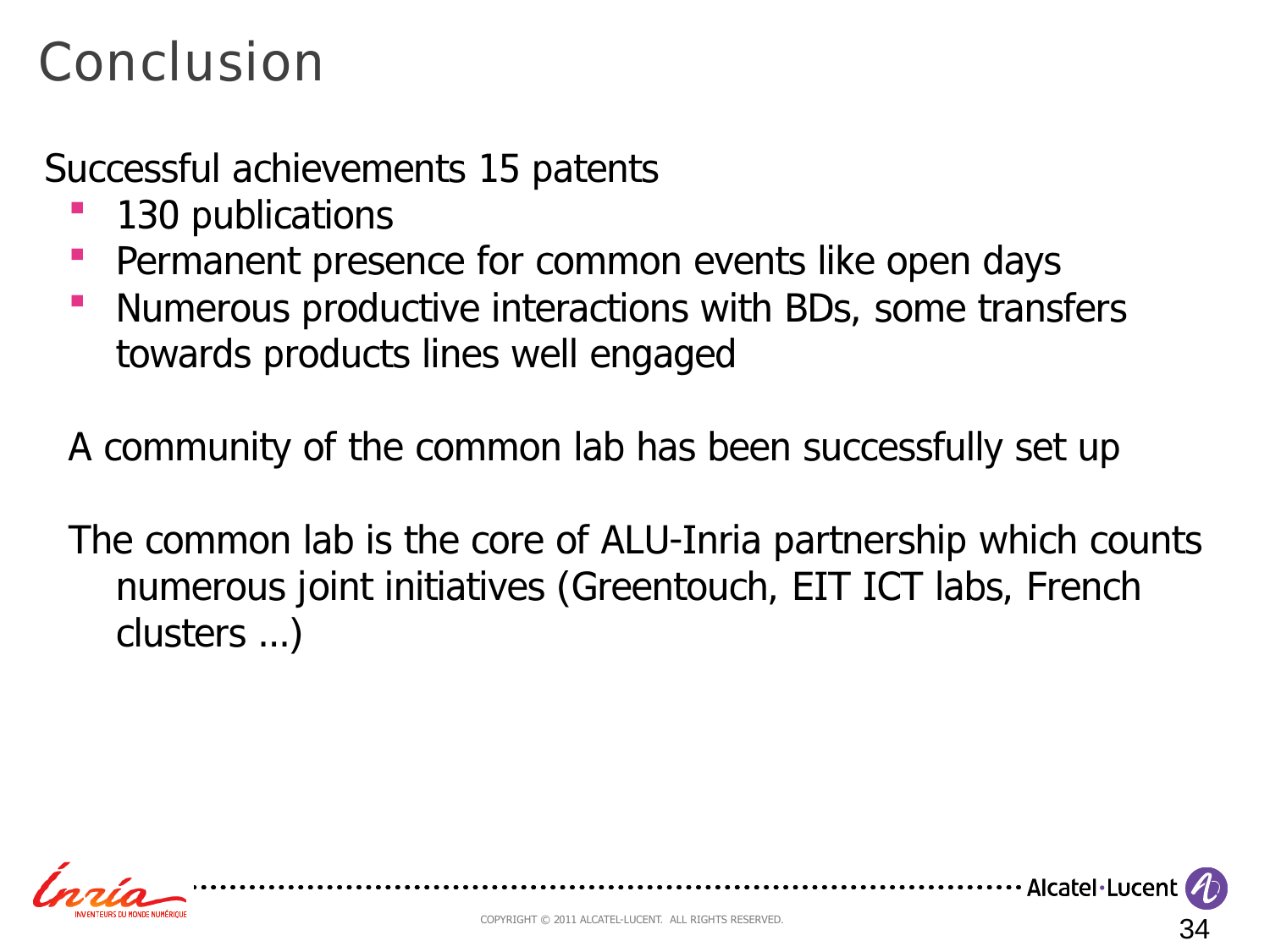

# Conclusion

Successful achievements 15 patents
130 publications
Permanent presence for common events like open days
Numerous productive interactions with BDs, some transfers towards products lines well engaged

A community of the common lab has been successfully set up

The common lab is the core of ALU-Inria partnership which counts numerous joint initiatives (Greentouch, EIT ICT labs, French clusters …)